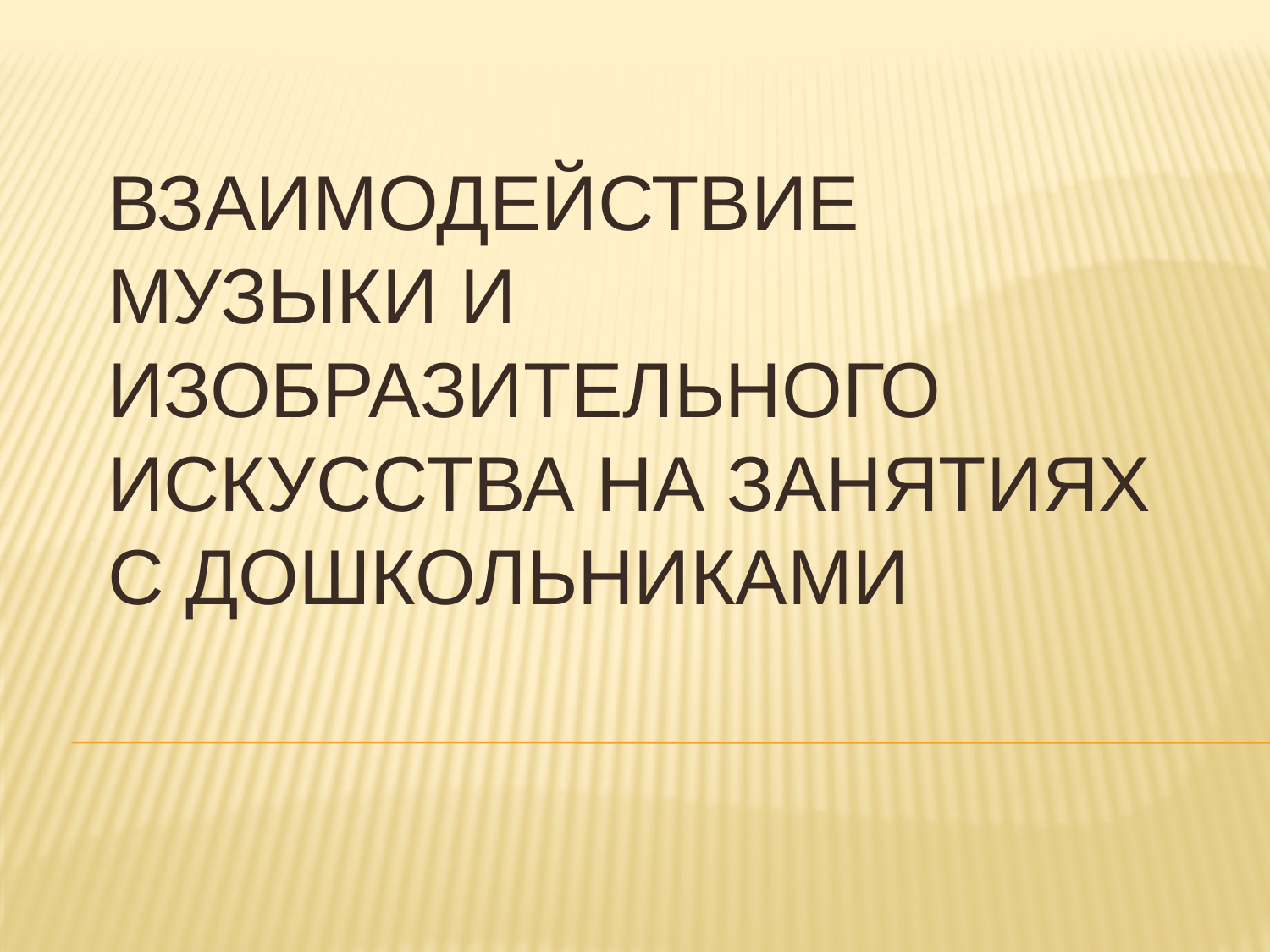

# Взаимодействие музыки и изобразительного искусства на занятиях с дошкольниками